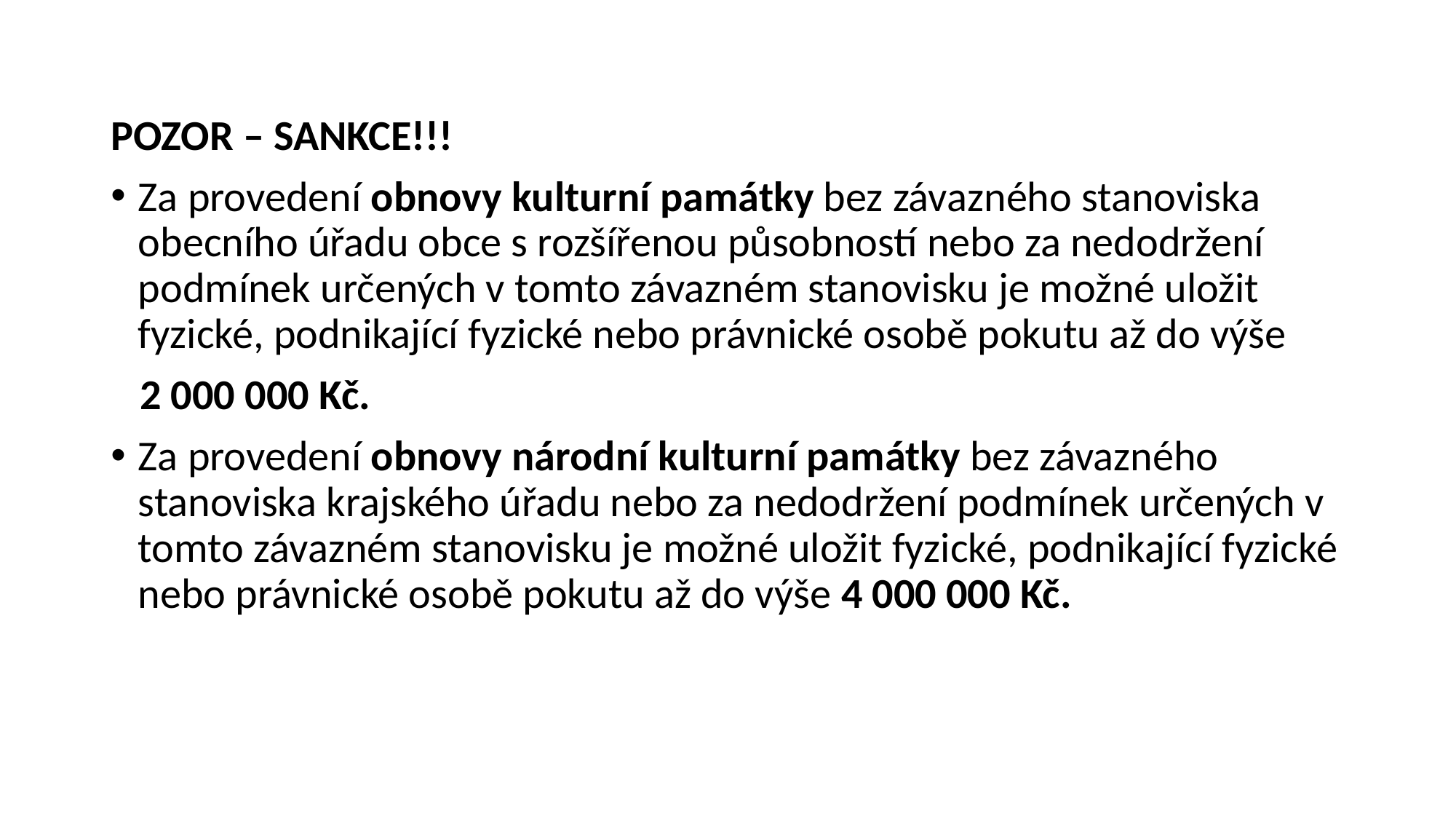

#
POZOR – SANKCE!!!
Za provedení obnovy kulturní památky bez závazného stanoviska obecního úřadu obce s rozšířenou působností nebo za nedodržení podmínek určených v tomto závazném stanovisku je možné uložit fyzické, podnikající fyzické nebo právnické osobě pokutu až do výše
   2 000 000 Kč.
Za provedení obnovy národní kulturní památky bez závazného stanoviska krajského úřadu nebo za nedodržení podmínek určených v tomto závazném stanovisku je možné uložit fyzické, podnikající fyzické nebo právnické osobě pokutu až do výše 4 000 000 Kč.